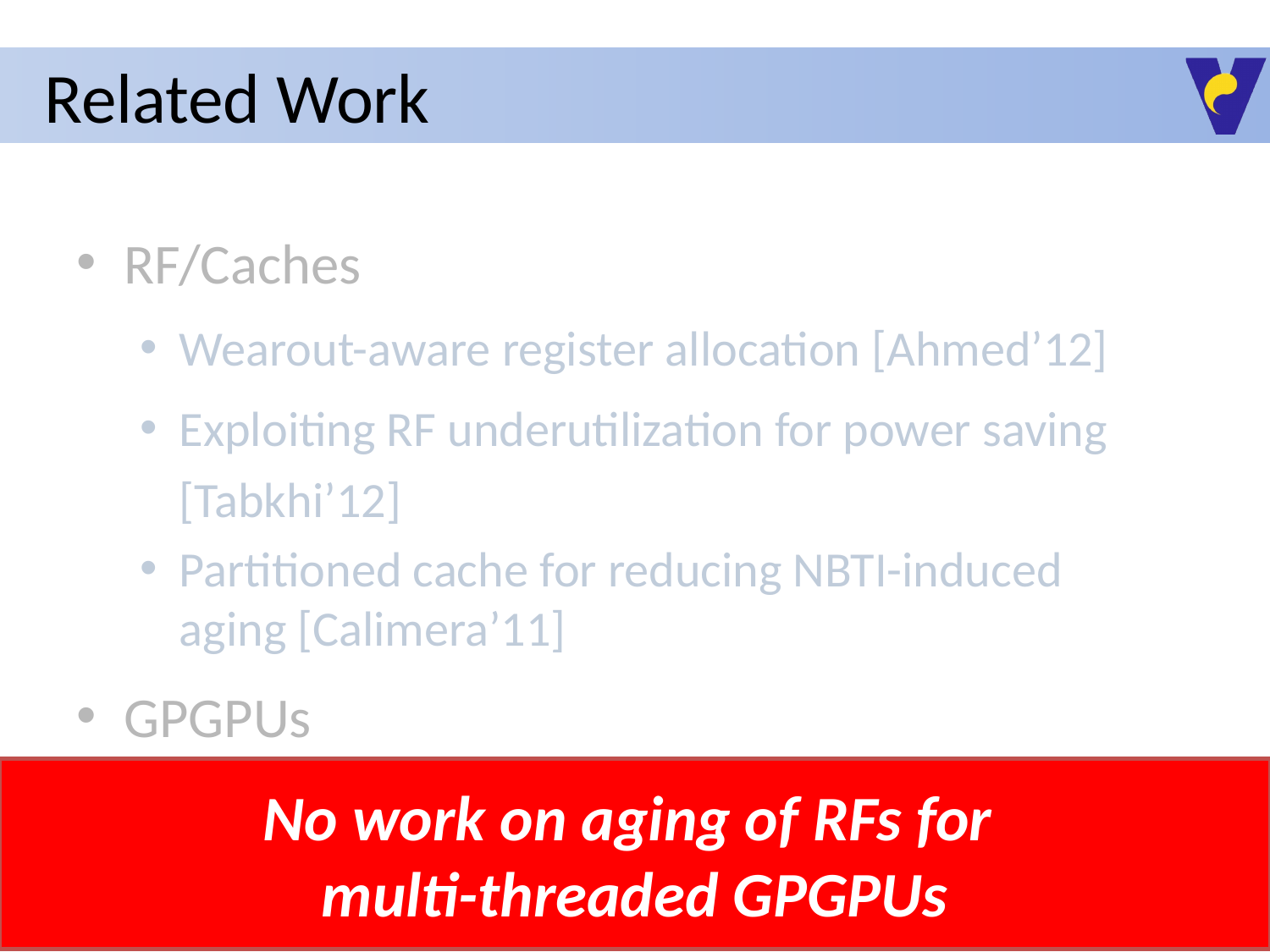

# Related Work

RF/Caches
Wearout-aware register allocation [Ahmed’12]
Exploiting RF underutilization for power saving [Tabkhi’12]
Partitioned cache for reducing NBTI-induced aging [Calimera’11]
GPGPUs
Aging in functional units of GPGPU [Rahimi’13]

No work on aging of RFs for
multi-threaded GPGPUs
7